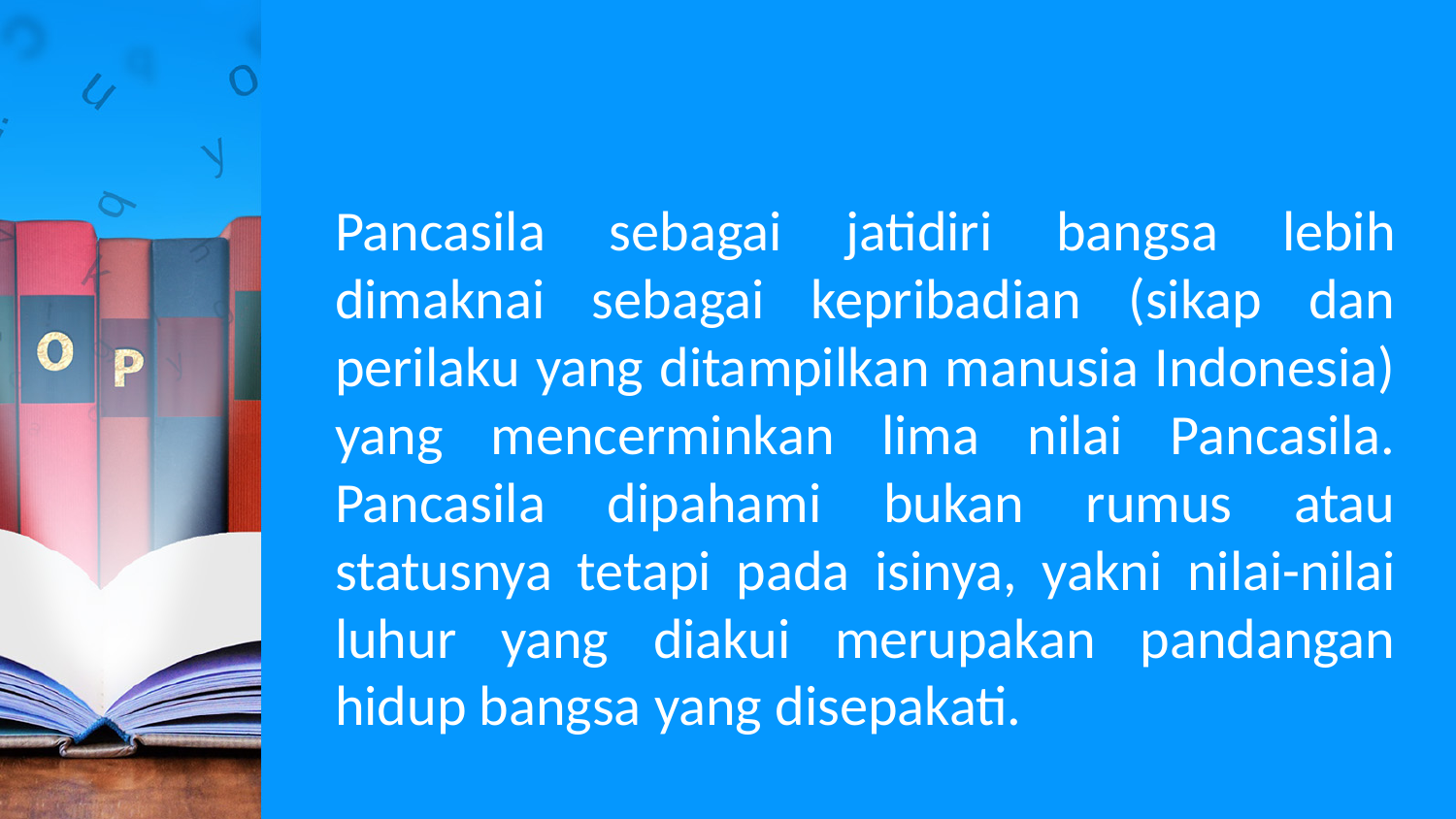

#
Pancasila sebagai jatidiri bangsa lebih dimaknai sebagai kepribadian (sikap dan perilaku yang ditampilkan manusia Indonesia) yang mencerminkan lima nilai Pancasila. Pancasila dipahami bukan rumus atau statusnya tetapi pada isinya, yakni nilai-nilai luhur yang diakui merupakan pandangan hidup bangsa yang disepakati.